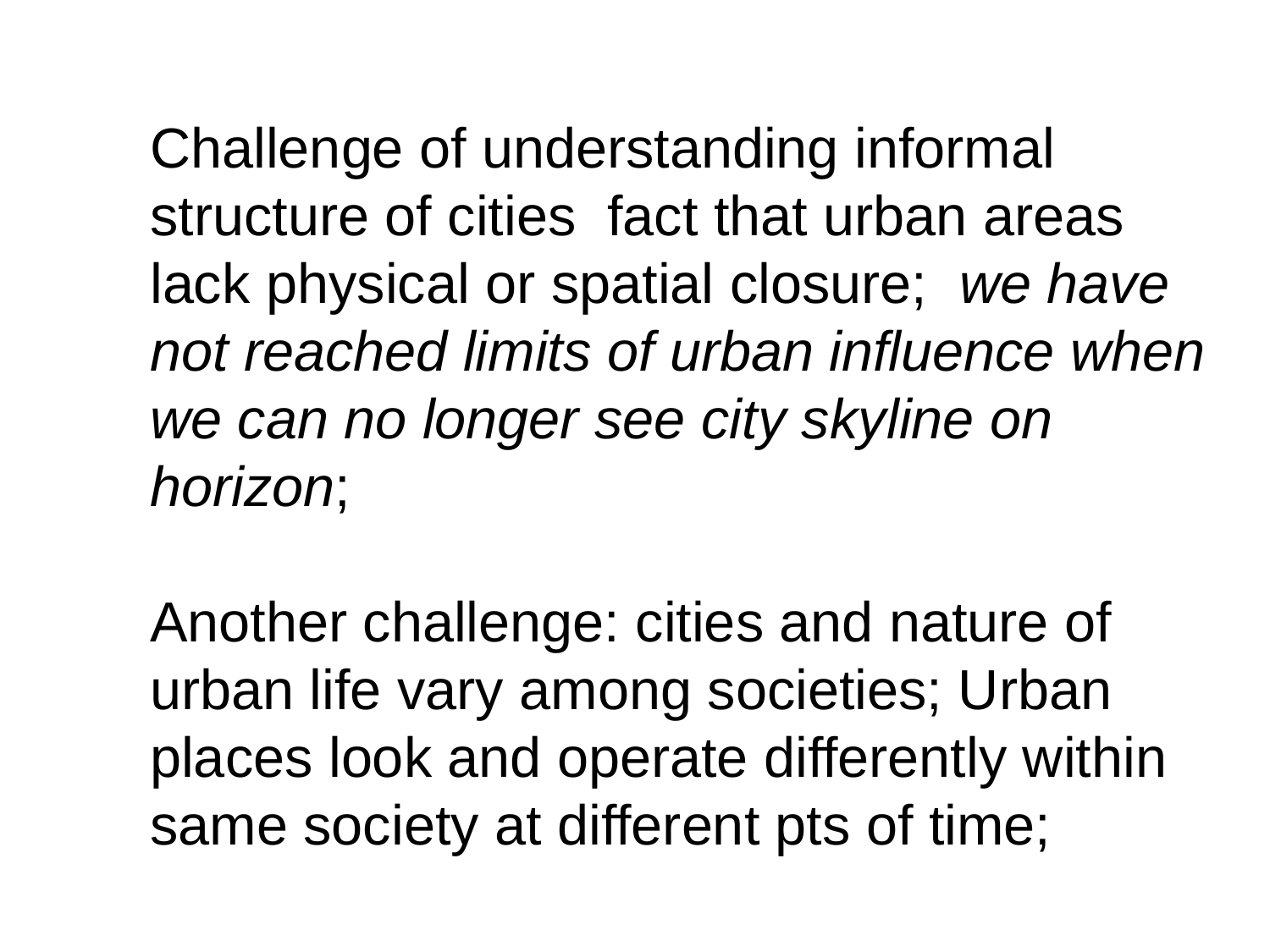

Challenge of understanding informal structure of cities  fact that urban areas lack physical or spatial closure;  we have not reached limits of urban influence when we can no longer see city skyline on horizon;

Another challenge: cities and nature of urban life vary among societies; Urban places look and operate differently within same society at different pts of time;